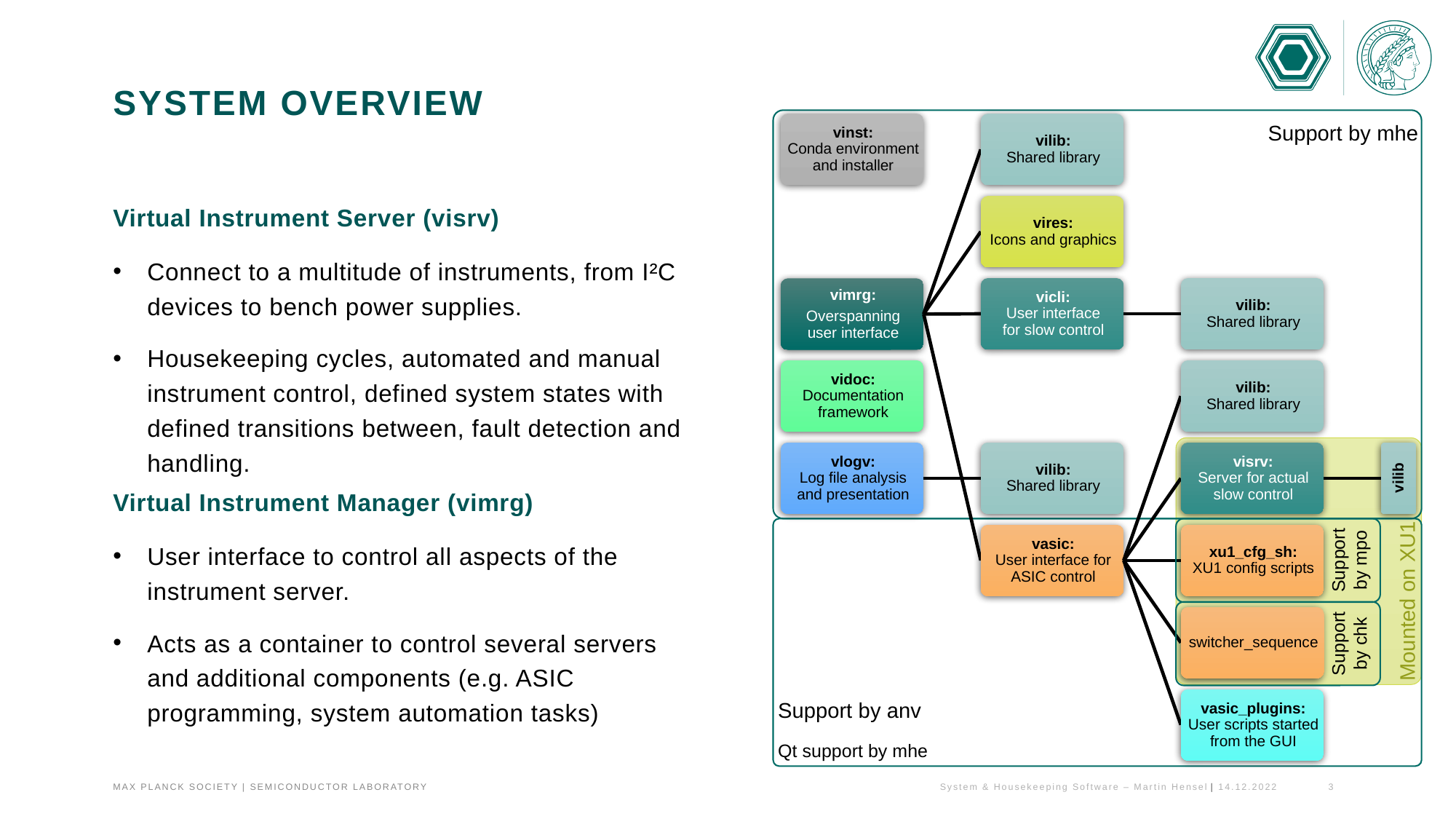

# System overview

Support by mhe
vinst:
Conda environment and installer
vimrg:
Overspanning
user interface

vilib:
Shared library

vires:
Icons and graphics

vicli:
User interface
for slow control

vilib:
Shared library

vasic:
User interface for
ASIC control

vilib:
Shared library

visrv:
Server for actual slow control

vilib

xu1_cfg_sh:
XU1 config scripts

switcher_sequence

vasic_plugins:
User scripts started from the GUI
vlogv:
Log file analysis and presentation

vilib:
Shared library
vidoc:
Documentation framework

Support by mpo

Mounted on XU1
Support by chk

Support by anv
Qt support by mhe
Virtual Instrument Server (visrv)
Connect to a multitude of instruments, from I²C devices to bench power supplies.
Housekeeping cycles, automated and manual instrument control, defined system states with defined transitions between, fault detection and handling.
Virtual Instrument Manager (vimrg)
User interface to control all aspects of the instrument server.
Acts as a container to control several servers and additional components (e.g. ASIC programming, system automation tasks)
System & Housekeeping Software – Martin Hensel
14.12.2022
3